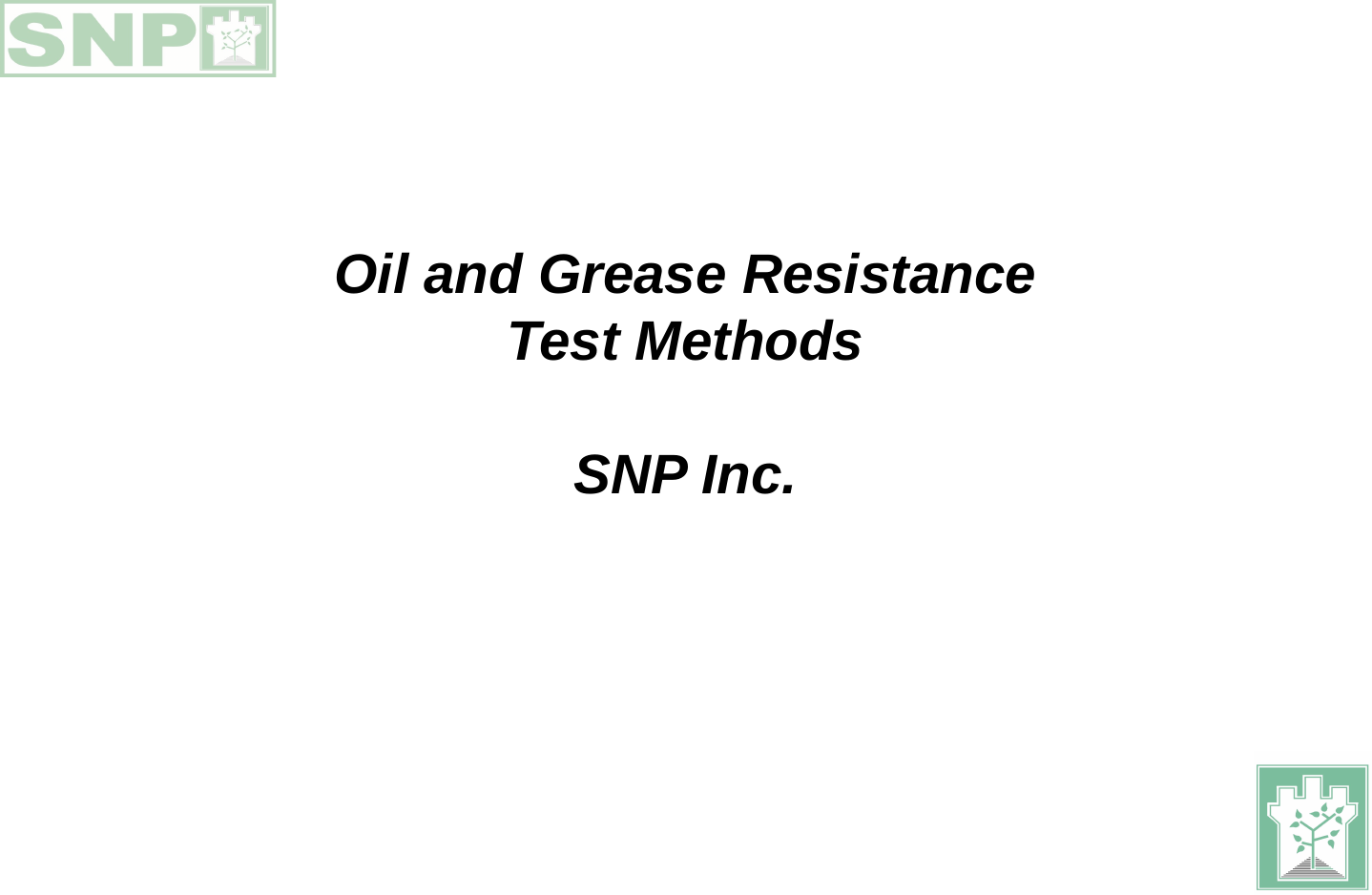

# Oil and Grease Resistance Test Methods SNP Inc.